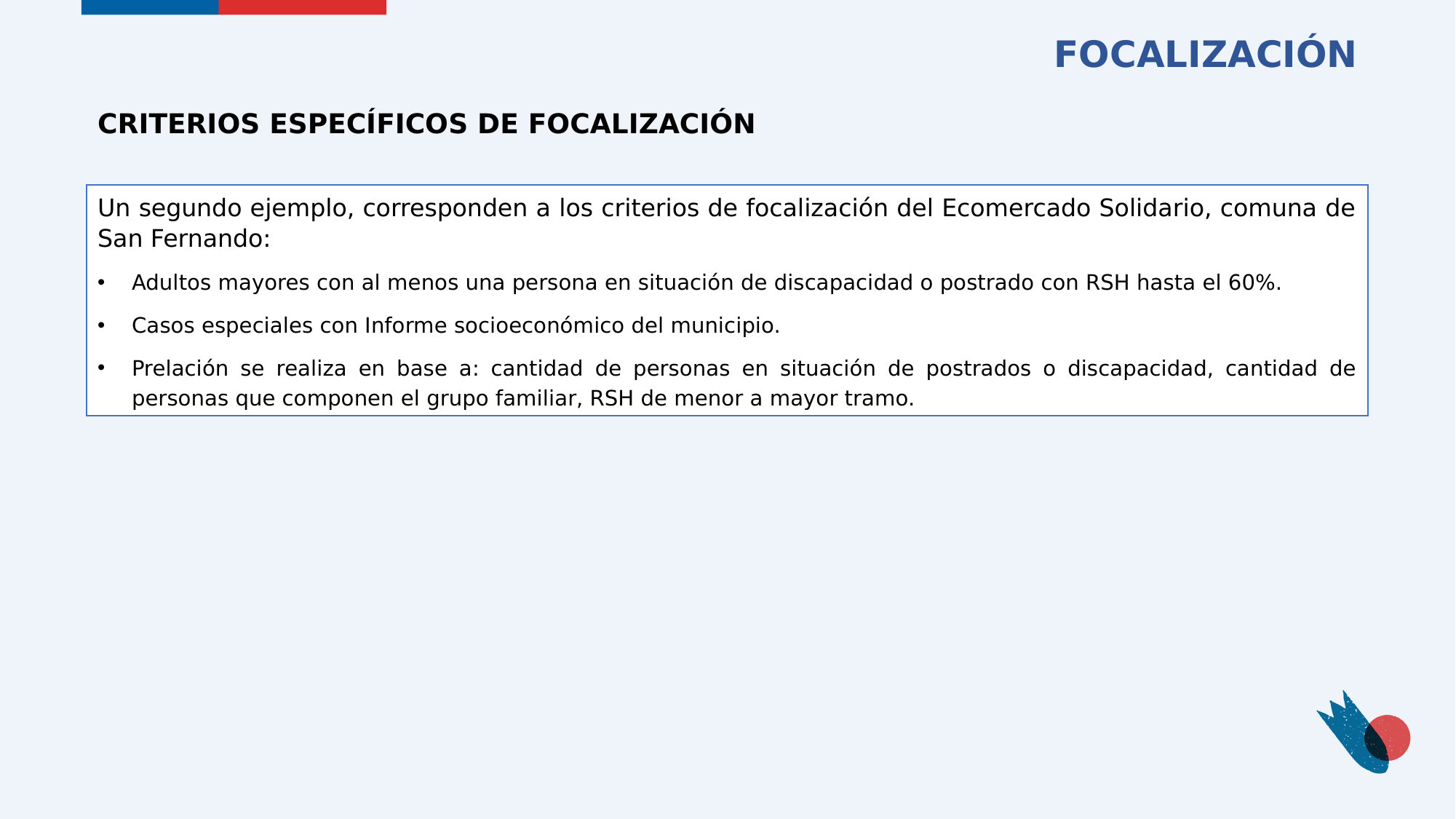

# FOCALIZACIÓN
CRITERIOS ESPECÍFICOS DE FOCALIZACIÓN

Un segundo ejemplo, corresponden a los criterios de focalización del Ecomercado Solidario, comuna de San Fernando:
Adultos mayores con al menos una persona en situación de discapacidad o postrado con RSH hasta el 60%.
Casos especiales con Informe socioeconómico del municipio.
Prelación se realiza en base a: cantidad de personas en situación de postrados o discapacidad, cantidad de personas que componen el grupo familiar, RSH de menor a mayor tramo.